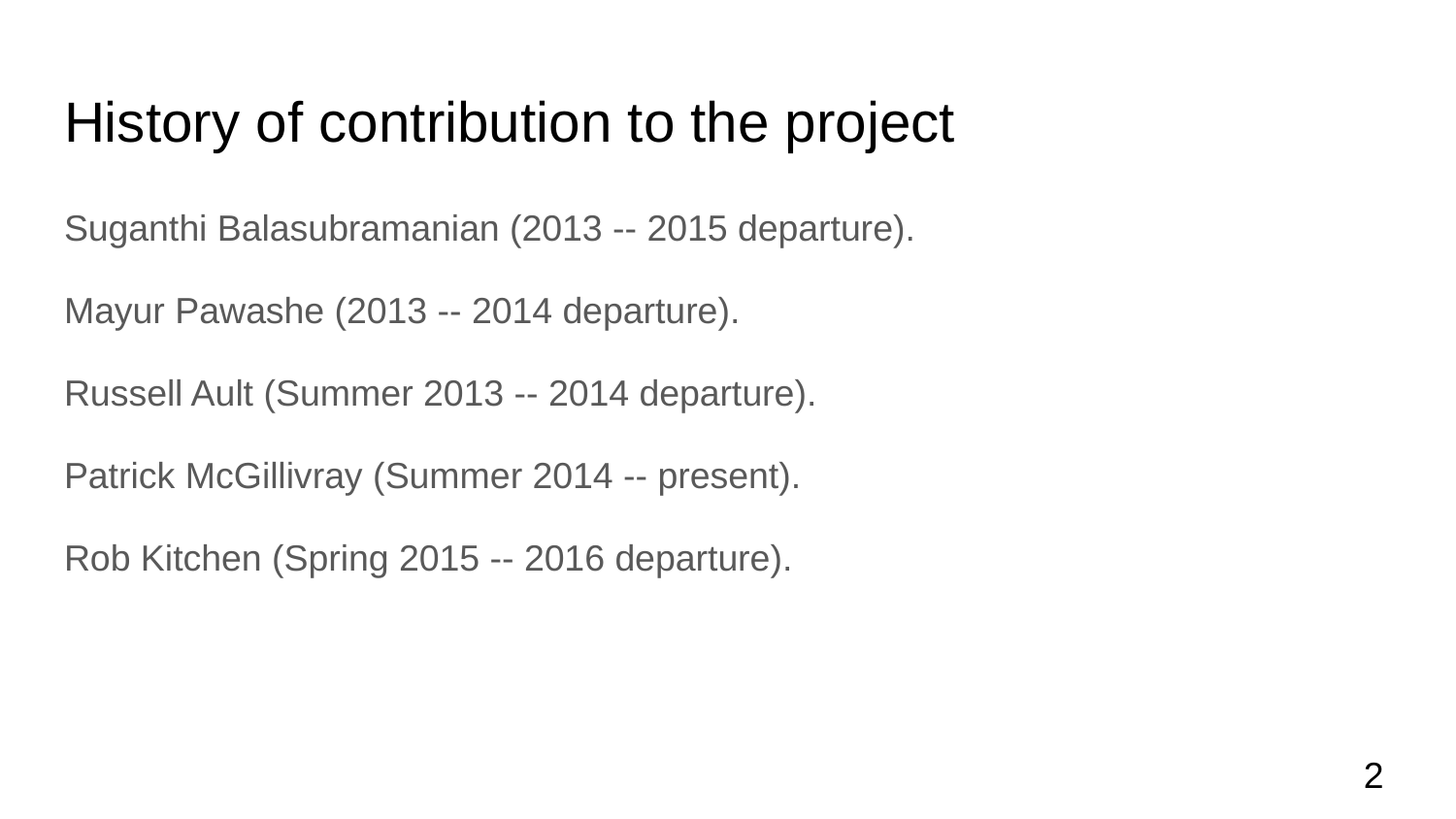

# History of contribution to the project
Suganthi Balasubramanian (2013 -- 2015 departure).
Mayur Pawashe (2013 -- 2014 departure).
Russell Ault (Summer 2013 -- 2014 departure).
Patrick McGillivray (Summer 2014 -- present).
Rob Kitchen (Spring 2015 -- 2016 departure).
2